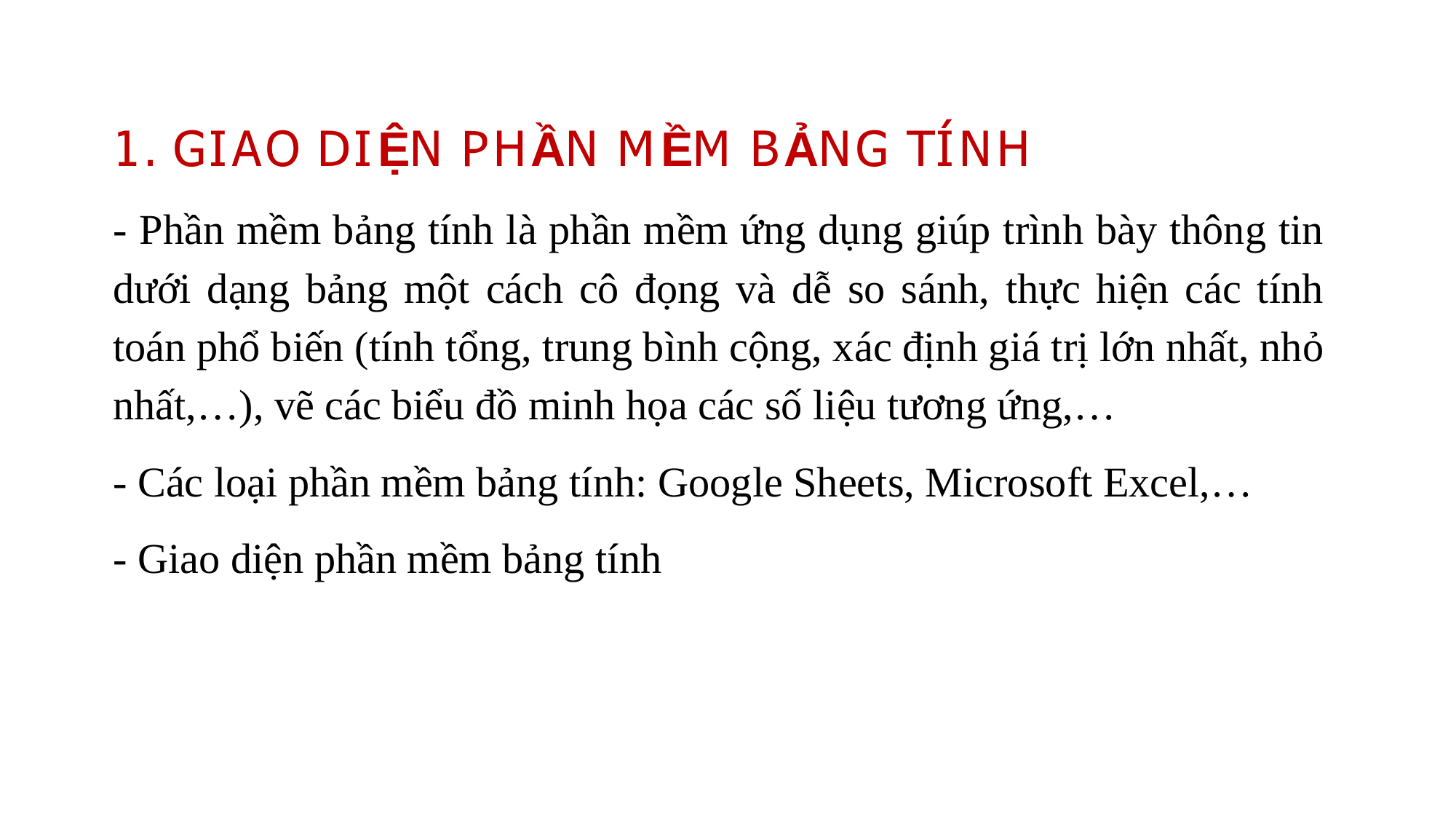

1. GIAO DIỆN PHẦN MỀM BẢNG TÍNH
- Phần mềm bảng tính là phần mềm ứng dụng giúp trình bày thông tin dưới dạng bảng một cách cô đọng và dễ so sánh, thực hiện các tính toán phổ biến (tính tổng, trung bình cộng, xác định giá trị lớn nhất, nhỏ nhất,…), vẽ các biểu đồ minh họa các số liệu tương ứng,…
- Các loại phần mềm bảng tính: Google Sheets, Microsoft Excel,…
- Giao diện phần mềm bảng tính